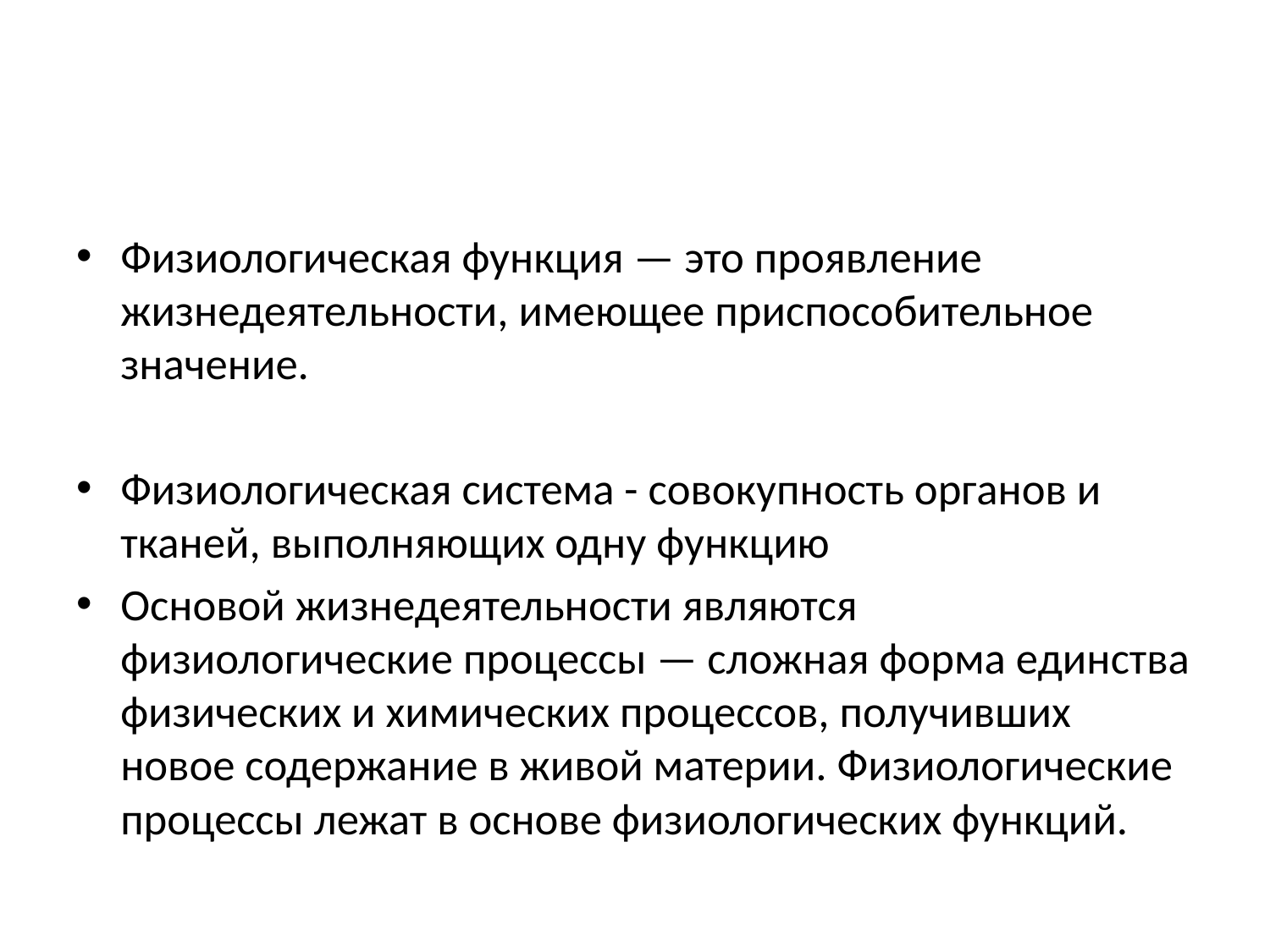

#
Физиологическая функция — это проявление жизнедеятельности, имеющее приспособительное значение.

Физиологическая система - совокупность органов и тканей, выполняющих одну функцию
Основой жизнедеятельности являются физиологические процессы — сложная форма единства физических и химических процессов, получивших новое содержание в живой материи. Физиологические процессы лежат в основе физиологических функций.